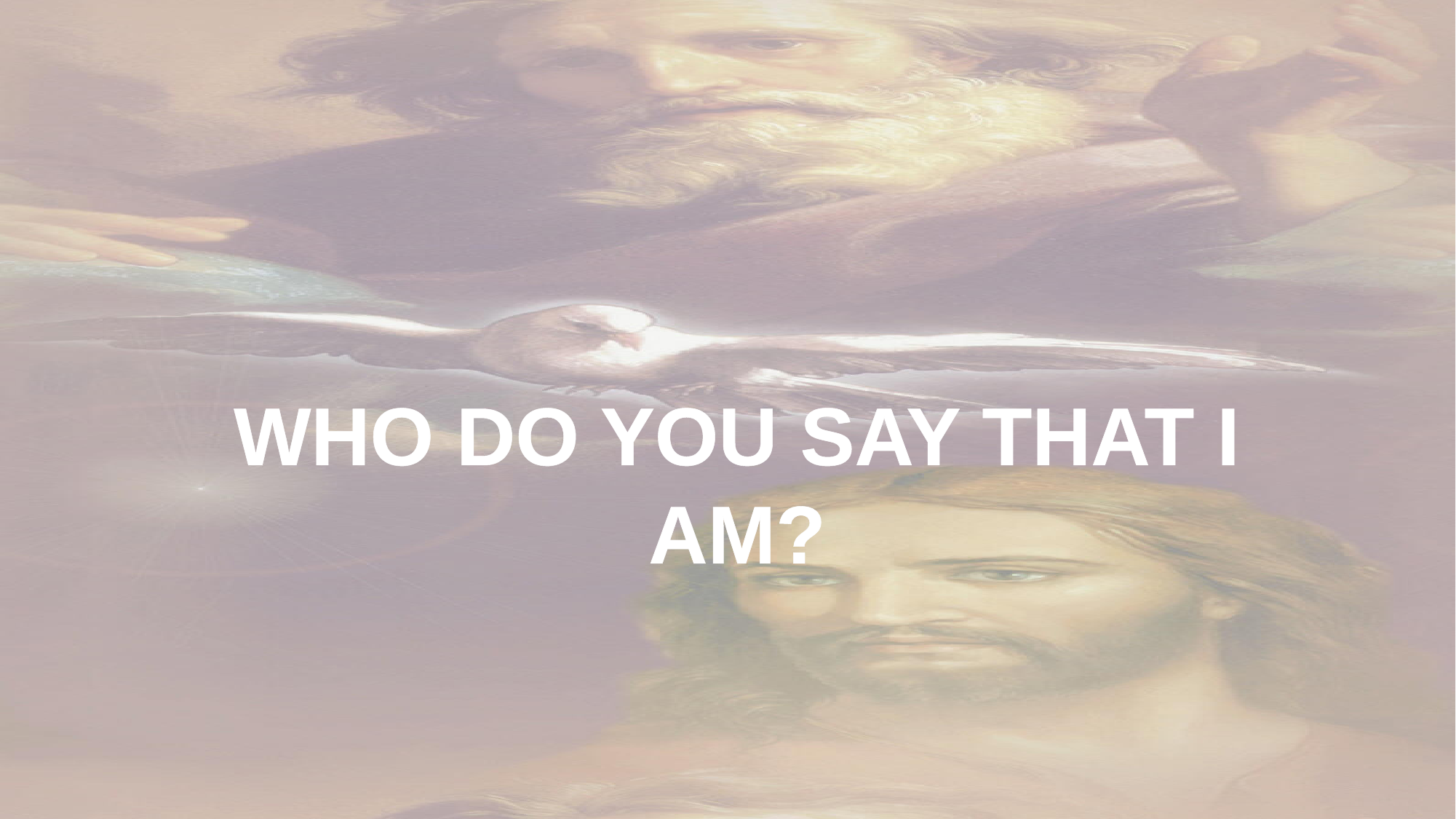

WHO DO YOU SAY THAT I AM?